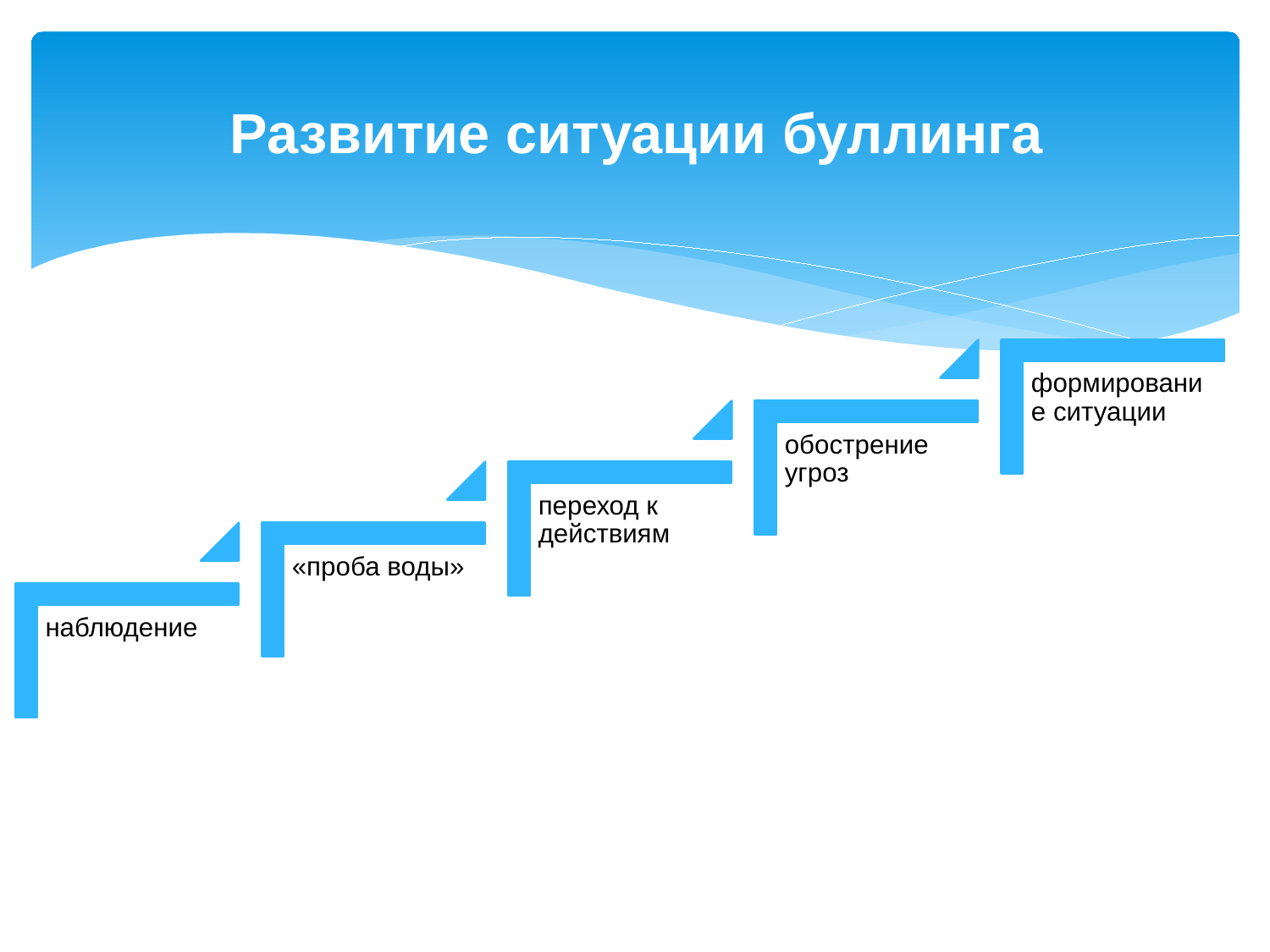

# Развитие ситуации буллинга
наблюдение
«проба воды»
переход к действиям
обострение угроз
формирование ситуации